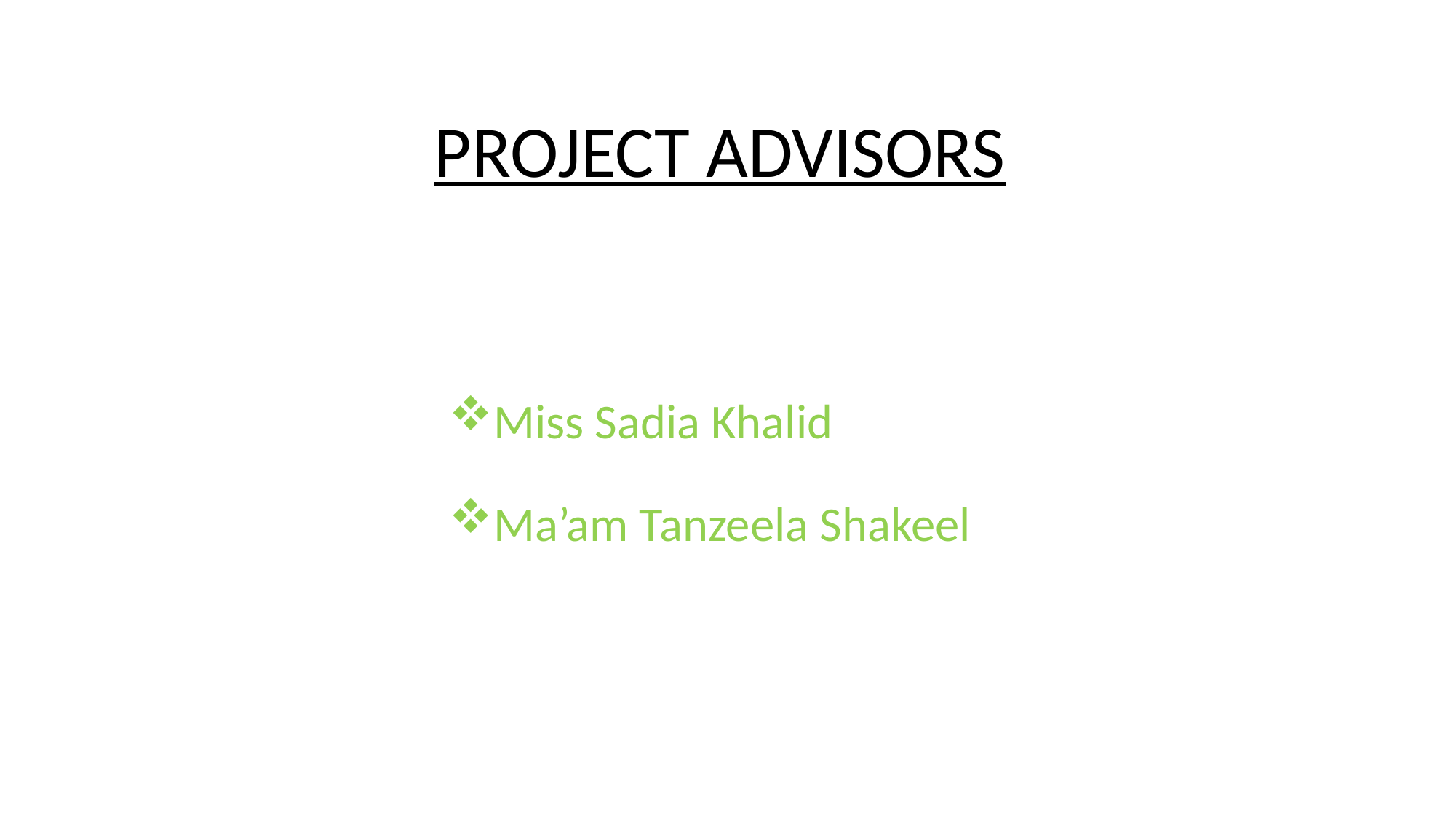

# PROJECT ADVISORS
Miss Sadia Khalid
Ma’am Tanzeela Shakeel